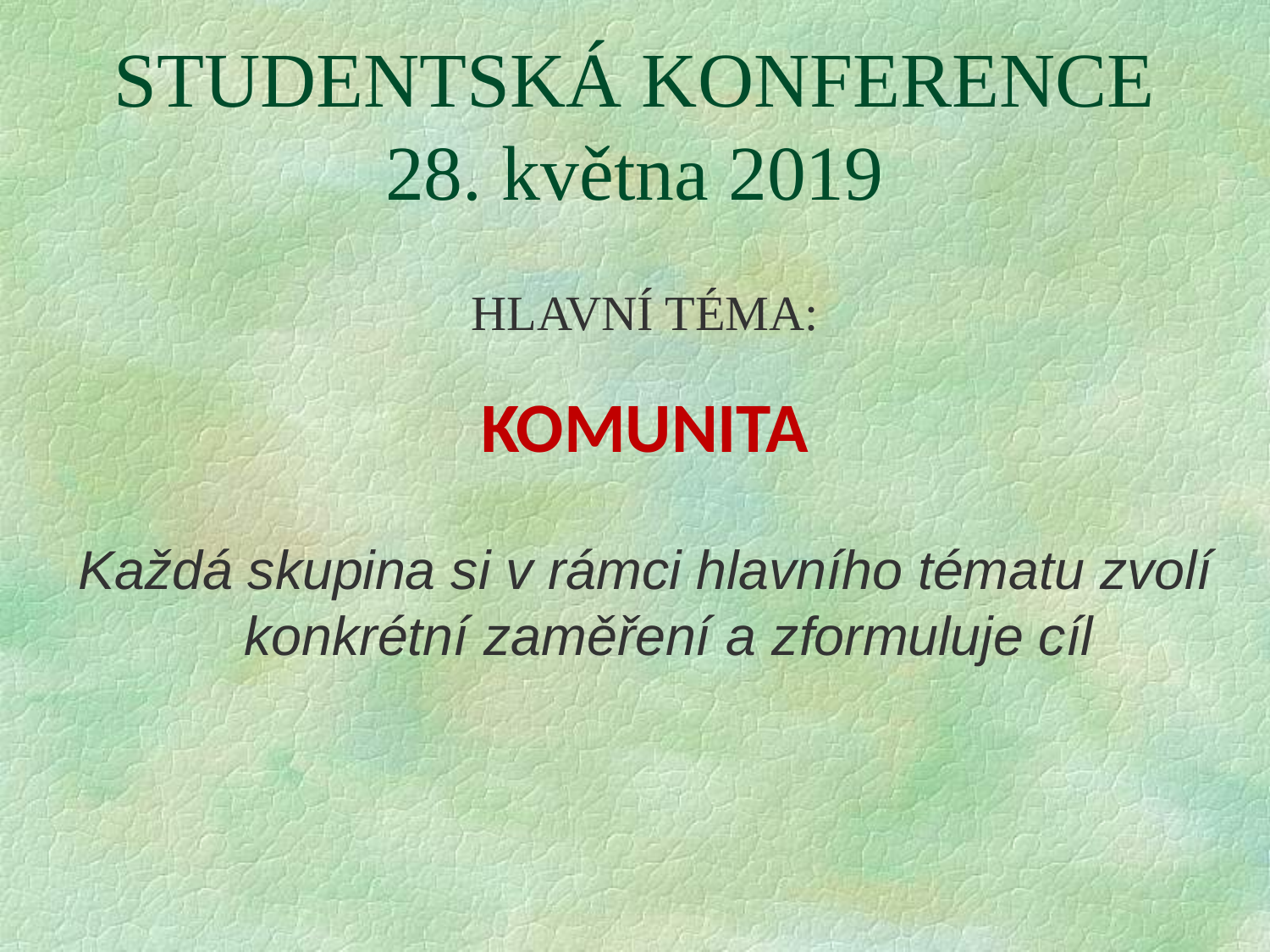

# STUDENTSKÁ KONFERENCE 28. května 2019
HLAVNÍ TÉMA:

KOMUNITA

Každá skupina si v rámci hlavního tématu zvolí konkrétní zaměření a zformuluje cíl